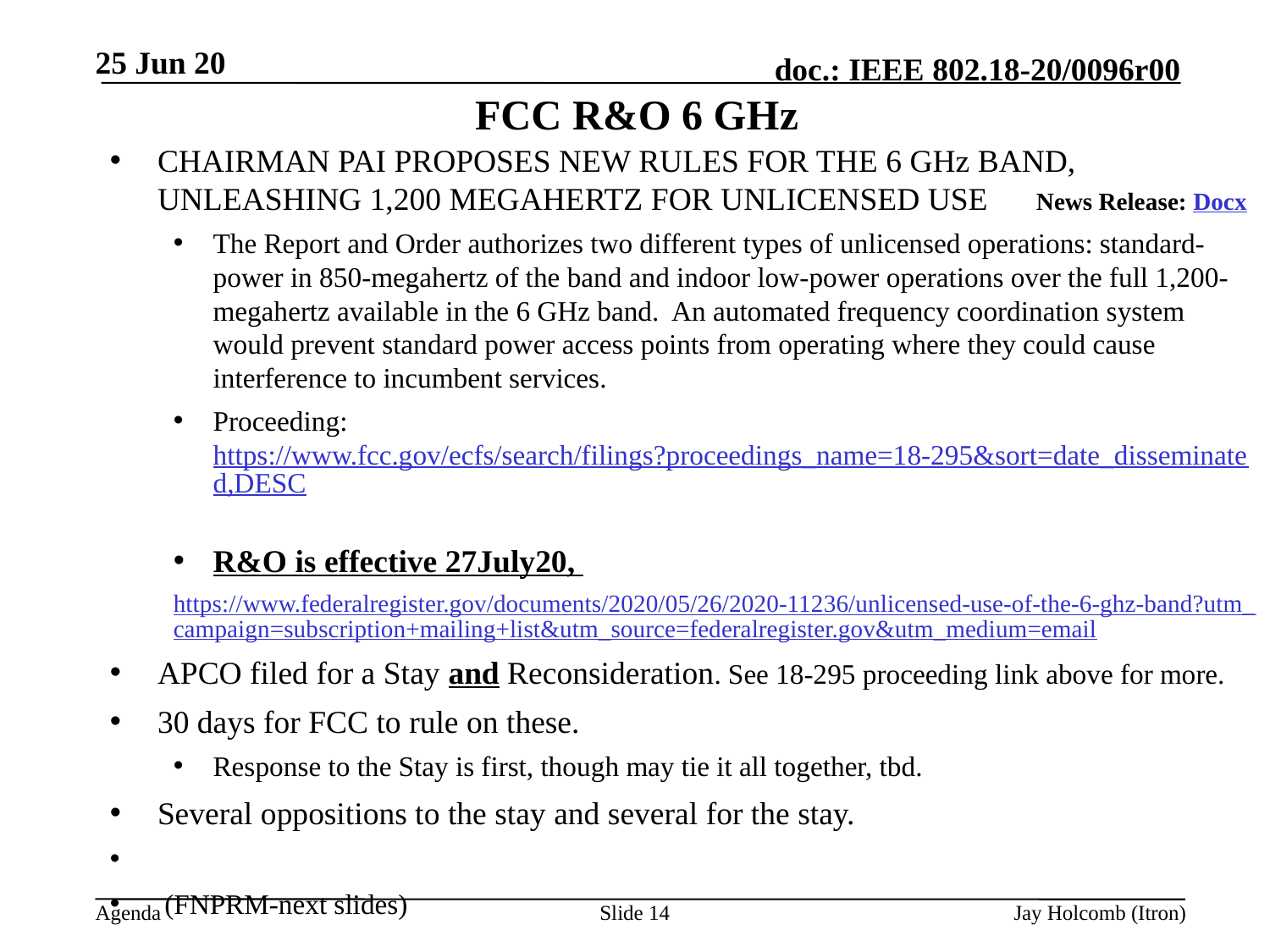

25 Jun 20
# FCC R&O 6 GHz
CHAIRMAN PAI PROPOSES NEW RULES FOR THE 6 GHz BAND, UNLEASHING 1,200 MEGAHERTZ FOR UNLICENSED USE      News Release: Docx
The Report and Order authorizes two different types of unlicensed operations: standard-power in 850-megahertz of the band and indoor low-power operations over the full 1,200-megahertz available in the 6 GHz band.  An automated frequency coordination system would prevent standard power access points from operating where they could cause interference to incumbent services.
Proceeding:   https://www.fcc.gov/ecfs/search/filings?proceedings_name=18-295&sort=date_disseminated,DESC
R&O is effective 27July20,
https://www.federalregister.gov/documents/2020/05/26/2020-11236/unlicensed-use-of-the-6-ghz-band?utm_campaign=subscription+mailing+list&utm_source=federalregister.gov&utm_medium=email
APCO filed for a Stay and Reconsideration. See 18-295 proceeding link above for more.
30 days for FCC to rule on these.
Response to the Stay is first, though may tie it all together, tbd.
Several oppositions to the stay and several for the stay.

 (FNPRM-next slides)

Slide 14
Jay Holcomb (Itron)